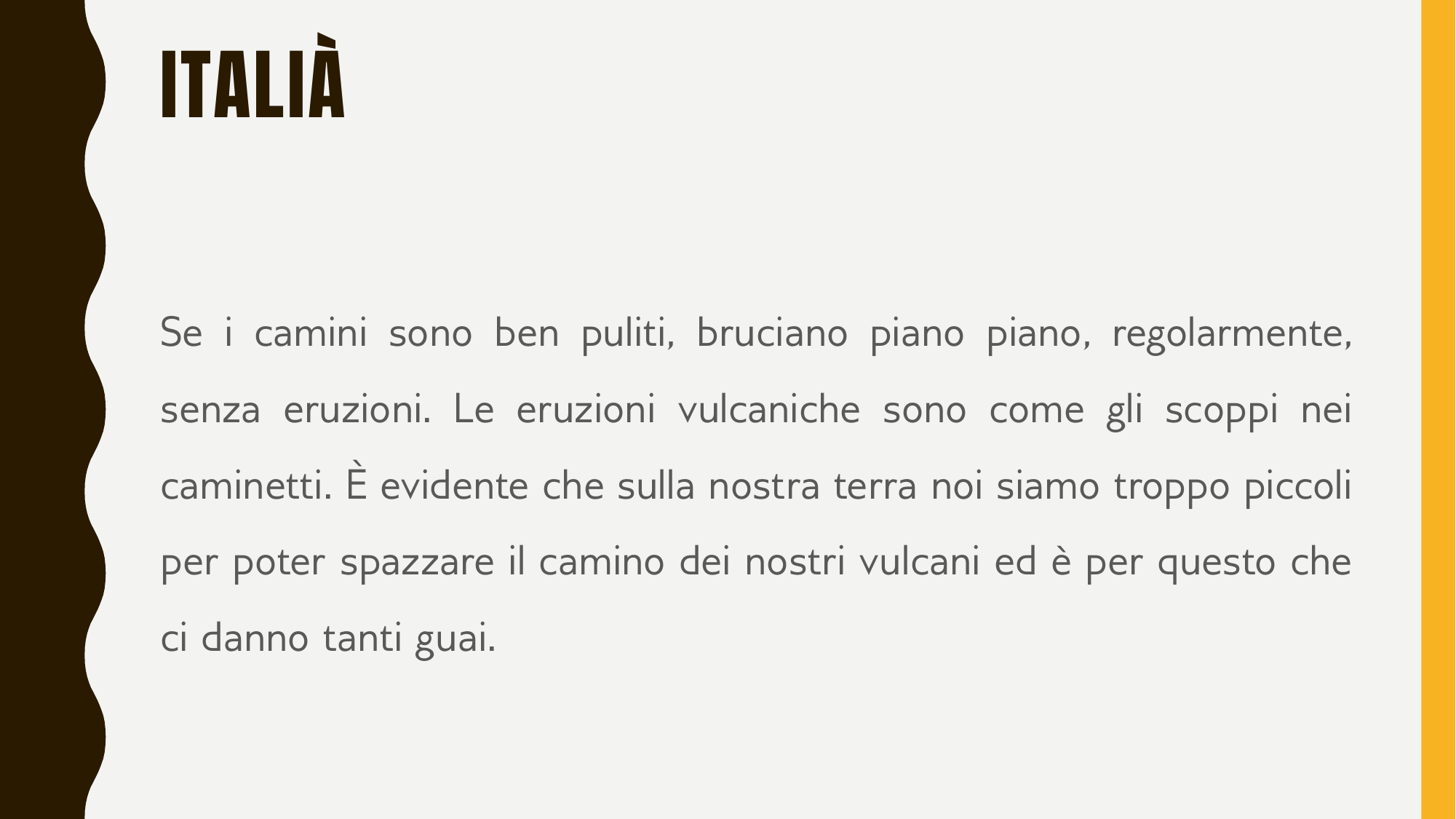

# ITALIÀ
Se i camini sono ben puliti, bruciano piano piano, regolarmente, senza eruzioni. Le eruzioni vulcaniche sono come gli scoppi nei caminetti. È evidente che sulla nostra terra noi siamo troppo piccoli per poter spazzare il camino dei nostri vulcani ed è per questo che ci danno tanti guai.